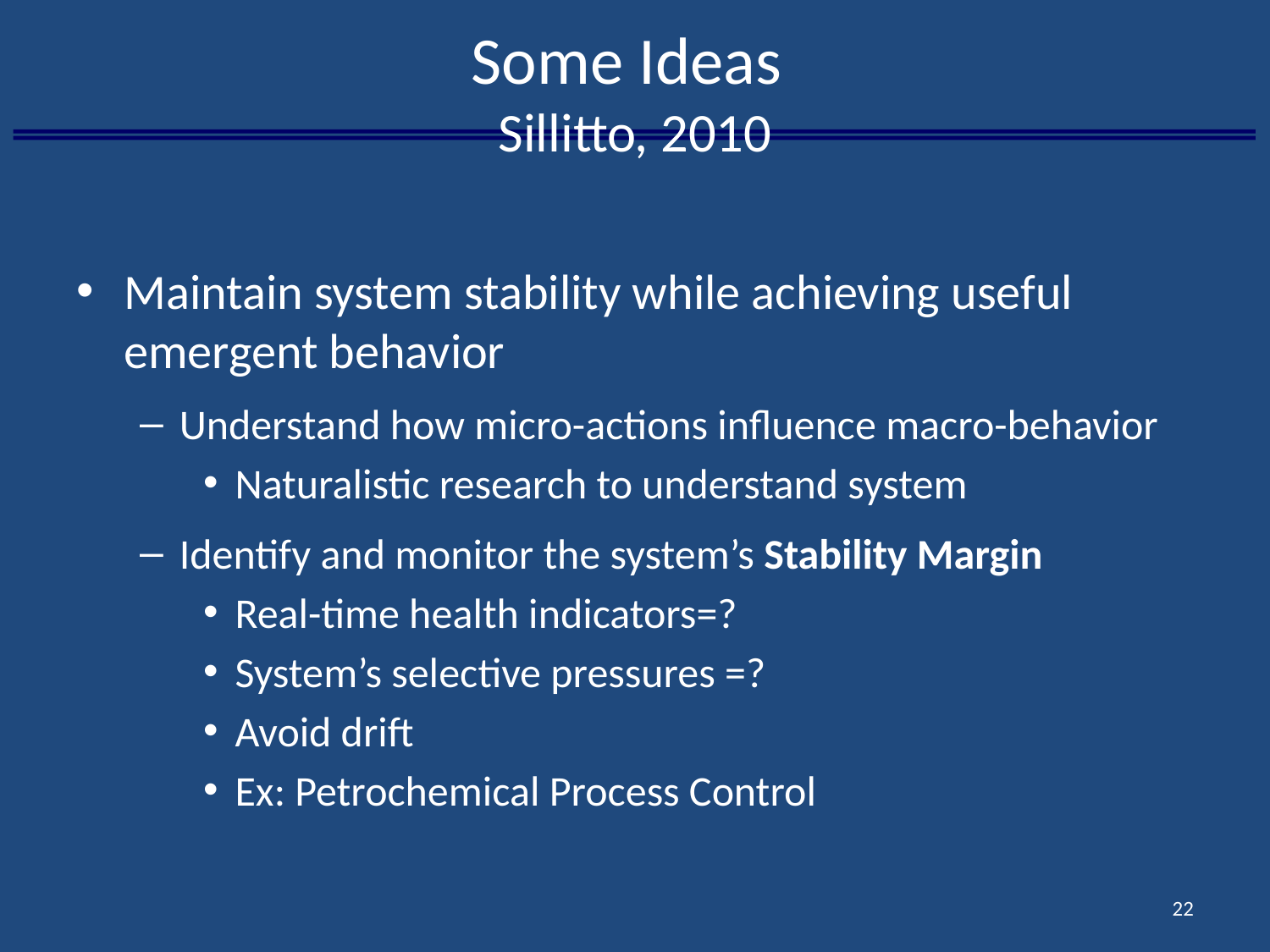

# Some Ideas Sillitto, 2010
Maintain system stability while achieving useful emergent behavior
Understand how micro-actions influence macro-behavior
Naturalistic research to understand system
Identify and monitor the system’s Stability Margin
Real-time health indicators=?
System’s selective pressures =?
Avoid drift
Ex: Petrochemical Process Control

22